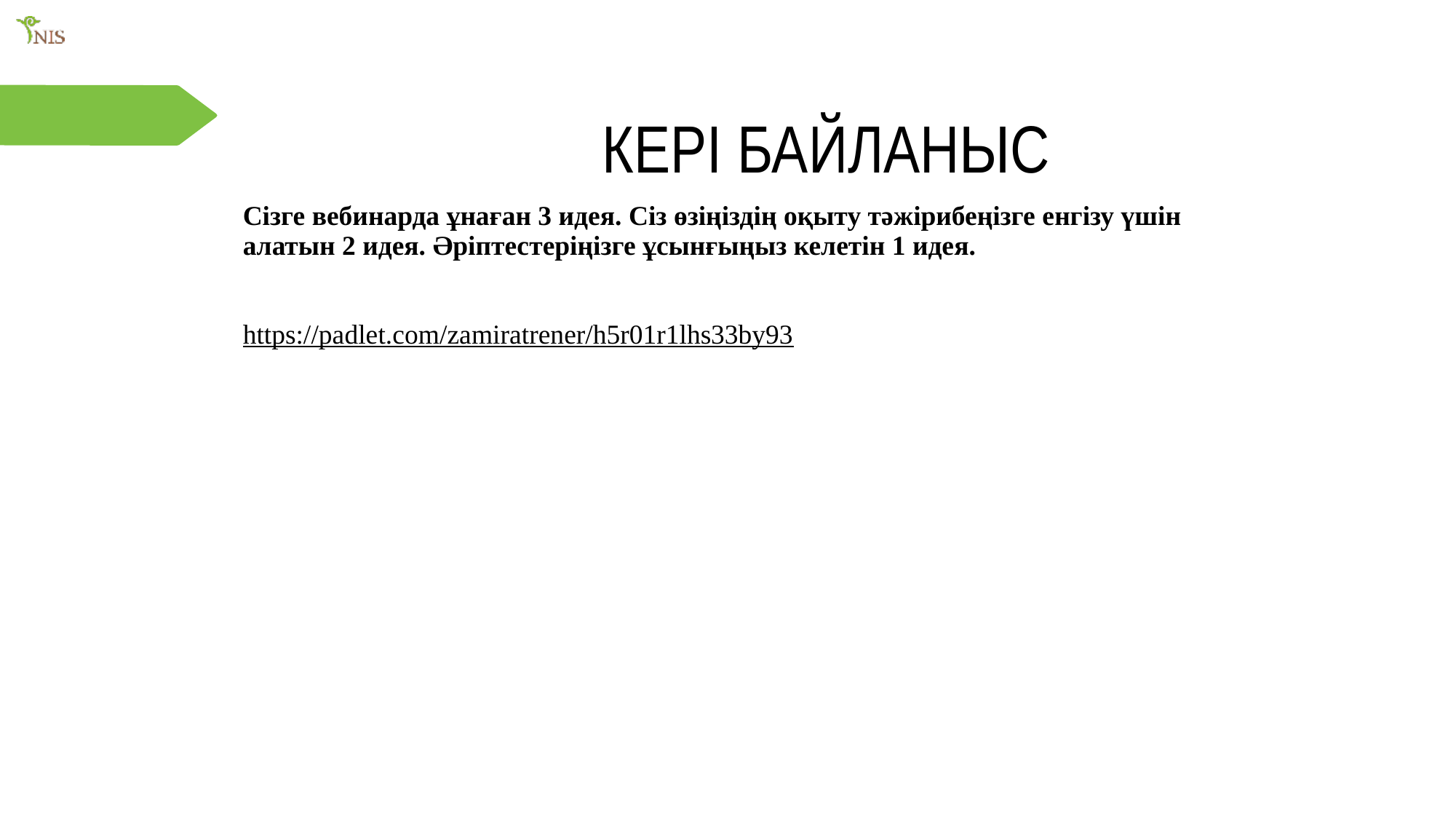

# КЕРІ БАЙЛАНЫС
Сізге вебинарда ұнаған 3 идея. Сіз өзіңіздің оқыту тәжірибеңізге енгізу үшін алатын 2 идея. Әріптестеріңізге ұсынғыңыз келетін 1 идея.

https://padlet.com/zamiratrener/h5r01r1lhs33by93